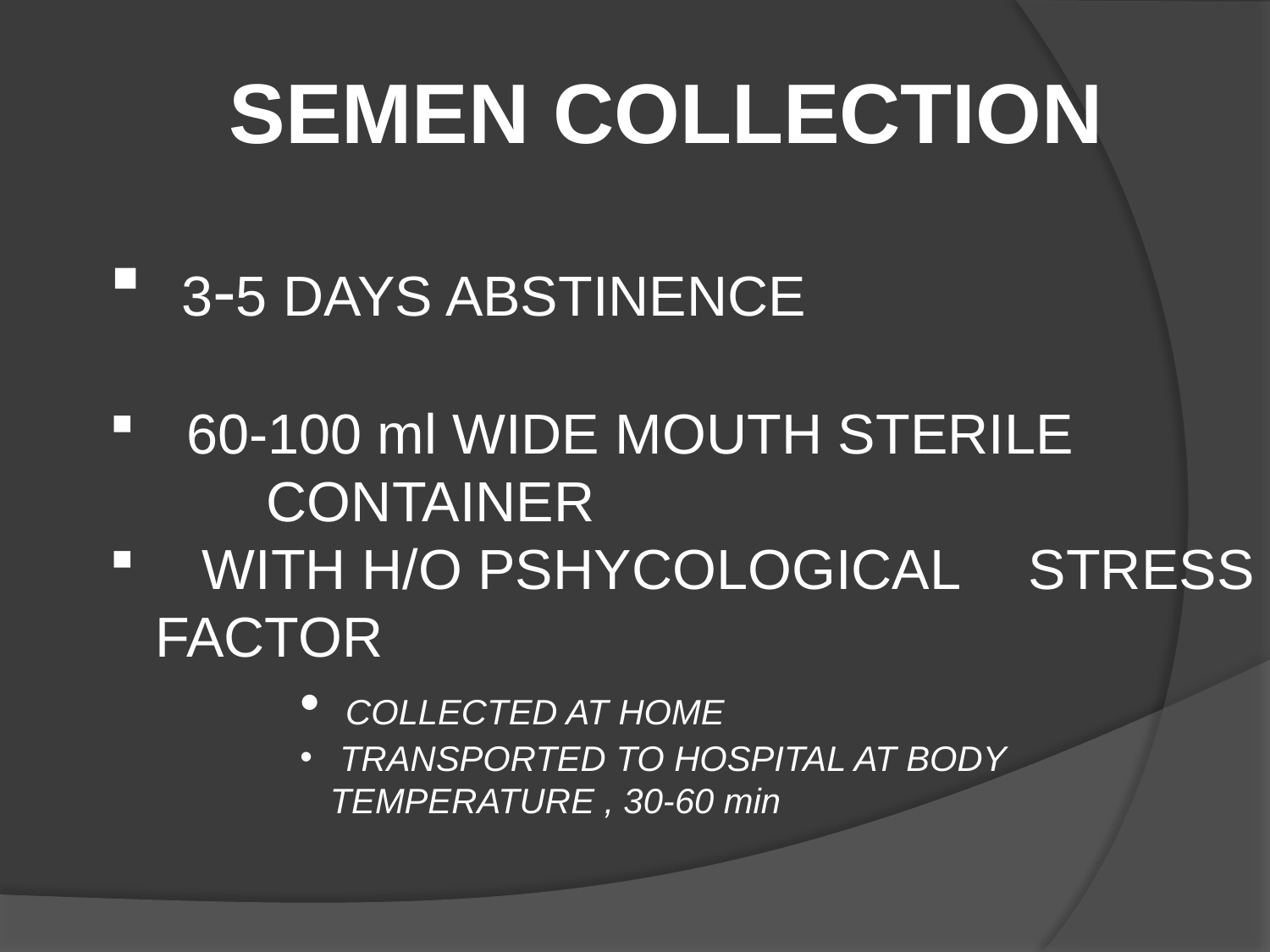

SEMEN COLLECTION

  3-5 DAYS ABSTINENCE

   60-100 ml WIDE MOUTH STERILE       	CONTAINER
    WITH H/O PSHYCOLOGICAL   	STRESS  FACTOR
 COLLECTED AT HOME
 TRANSPORTED TO HOSPITAL AT BODY TEMPERATURE , 30-60 min